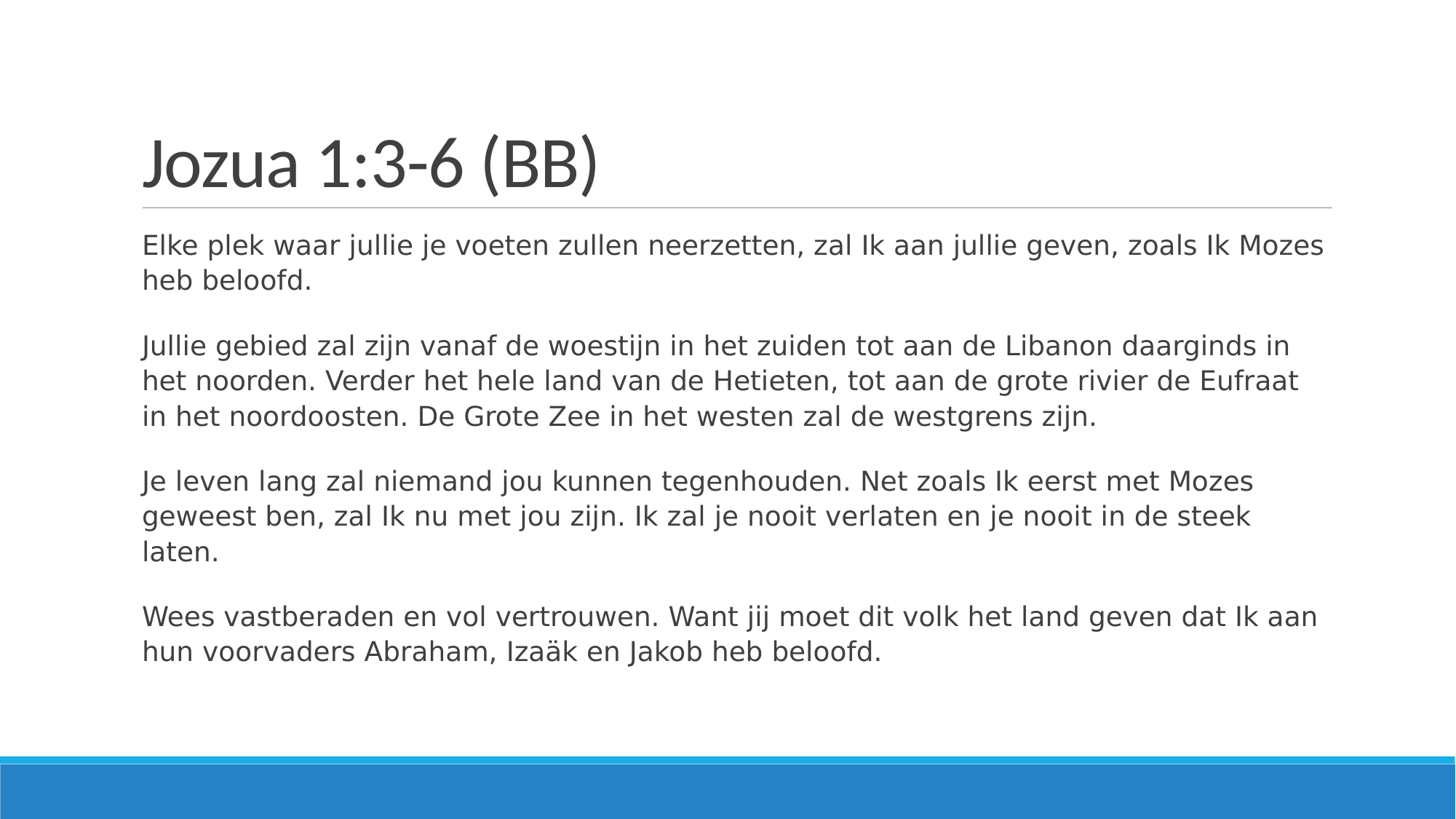

# Jozua 1:3-6 (BB)
Elke plek waar jullie je voeten zullen neerzetten, zal Ik aan jullie geven, zoals Ik Mozes heb beloofd.
Jullie gebied zal zijn vanaf de woestijn in het zuiden tot aan de Libanon daarginds in het noorden. Verder het hele land van de Hetieten, tot aan de grote rivier de Eufraat in het noordoosten. De Grote Zee in het westen zal de westgrens zijn.
Je leven lang zal niemand jou kunnen tegenhouden. Net zoals Ik eerst met Mozes geweest ben, zal Ik nu met jou zijn. Ik zal je nooit verlaten en je nooit in de steek laten.
Wees vastberaden en vol vertrouwen. Want jij moet dit volk het land geven dat Ik aan hun voorvaders Abraham, Izaäk en Jakob heb beloofd.